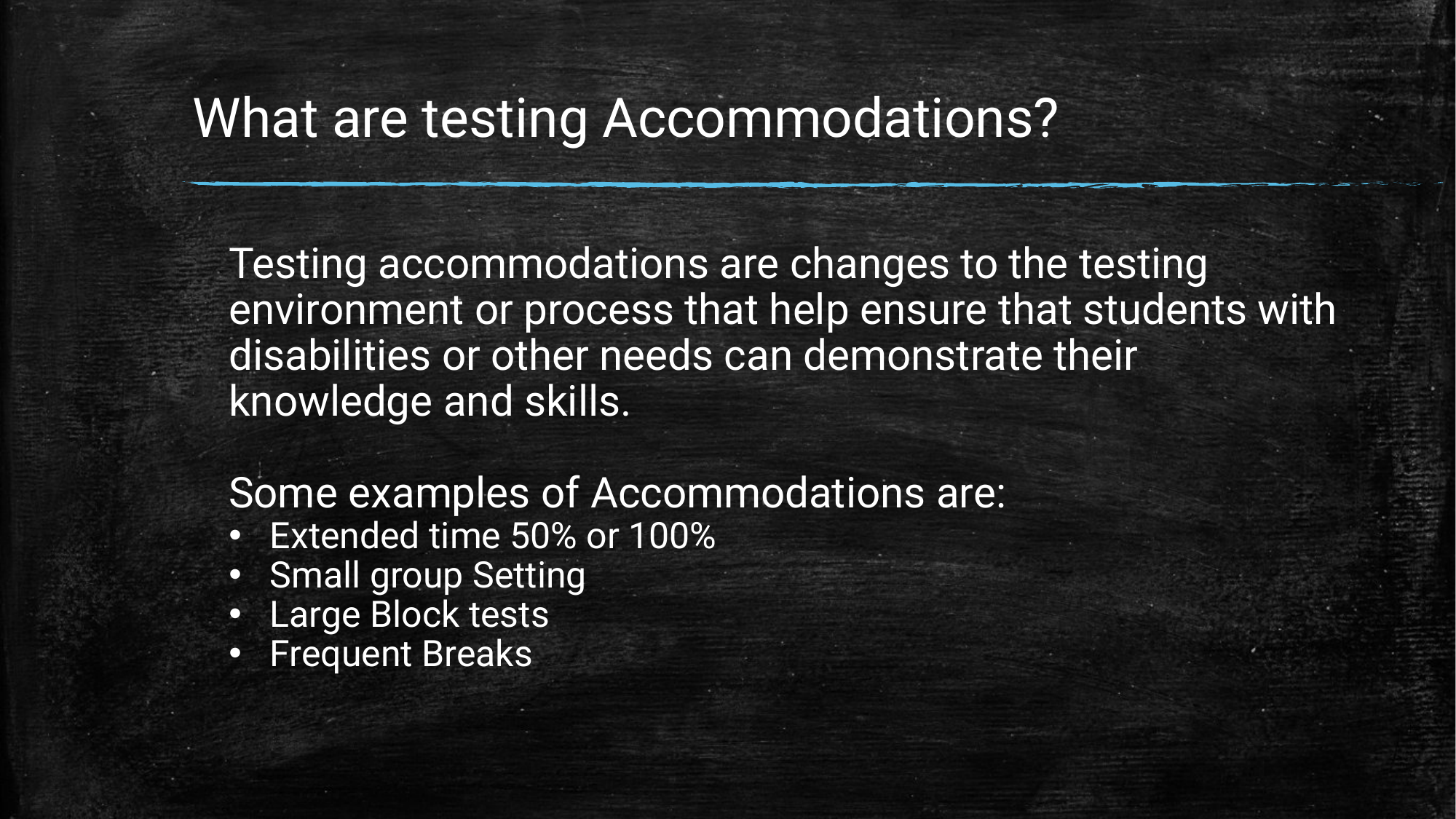

# What are testing Accommodations?
Testing accommodations are changes to the testing environment or process that help ensure that students with disabilities or other needs can demonstrate their knowledge and skills.

Some examples of Accommodations are:
Extended time 50% or 100%
Small group Setting
Large Block tests
Frequent Breaks